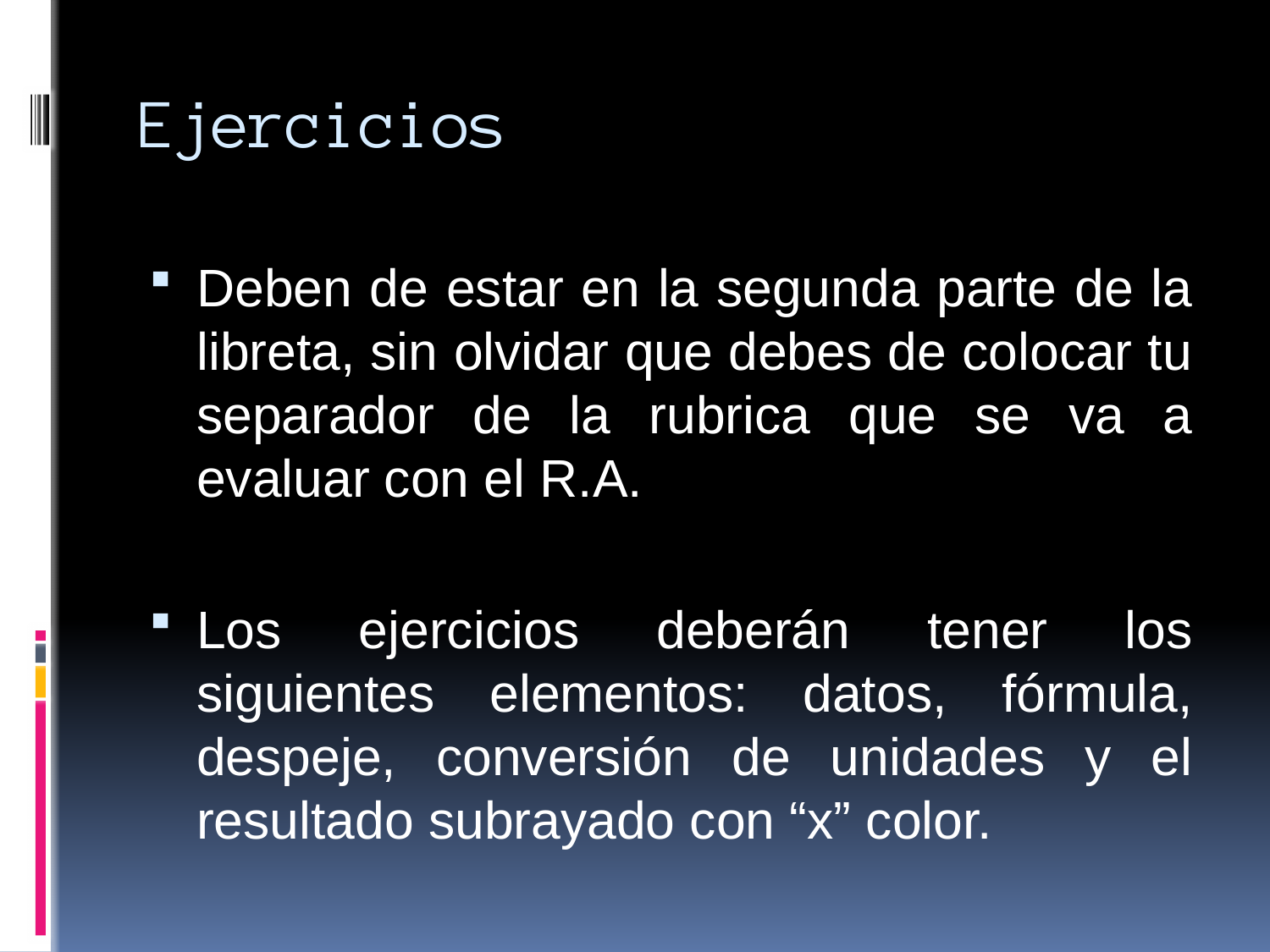

# Ejercicios
Deben de estar en la segunda parte de la libreta, sin olvidar que debes de colocar tu separador de la rubrica que se va a evaluar con el R.A.

Los ejercicios deberán tener los siguientes elementos: datos, fórmula, despeje, conversión de unidades y el resultado subrayado con “x” color.